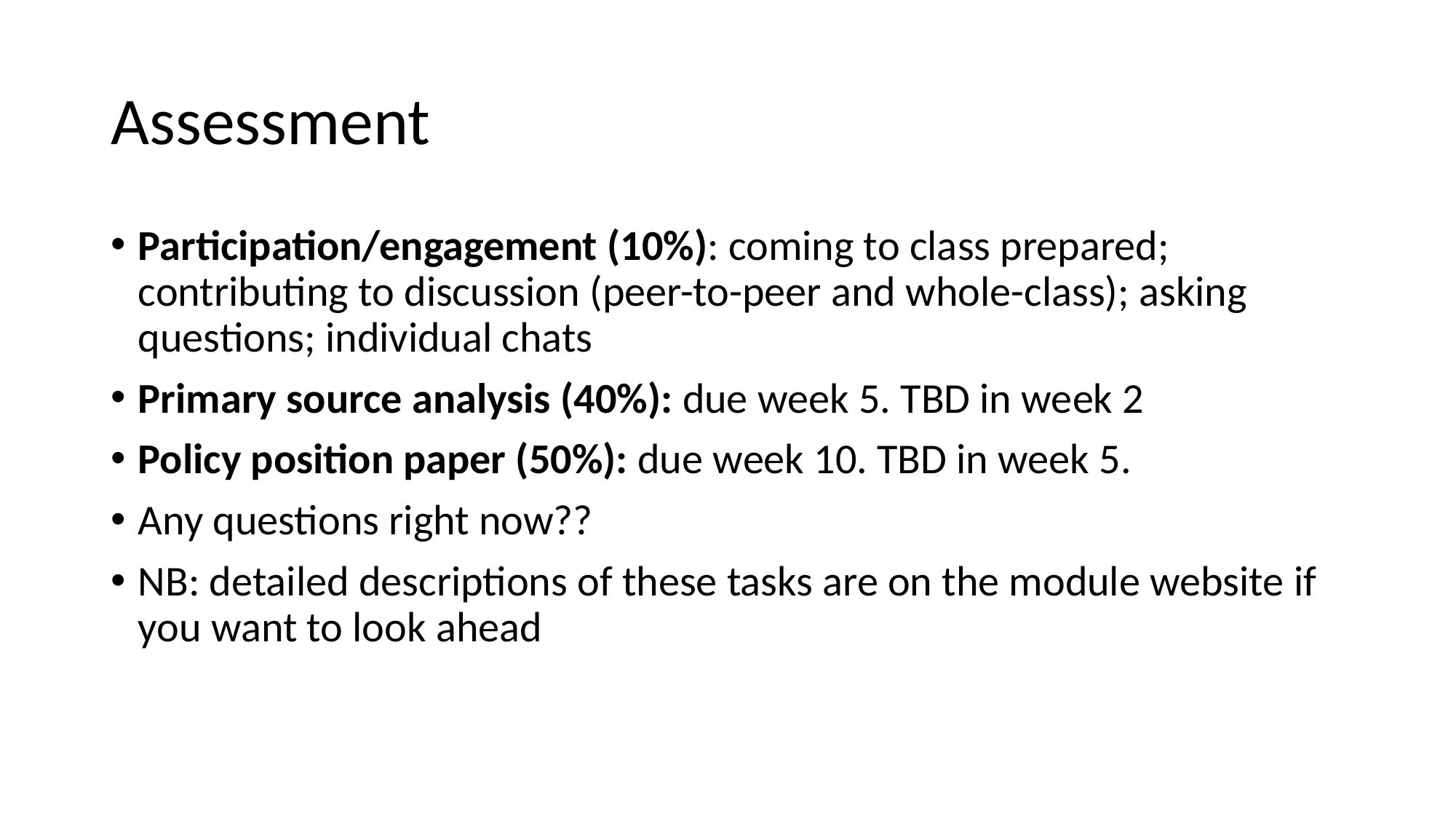

# Assessment
Participation/engagement (10%): coming to class prepared; contributing to discussion (peer-to-peer and whole-class); asking questions; individual chats
Primary source analysis (40%): due week 5. TBD in week 2
Policy position paper (50%): due week 10. TBD in week 5.
Any questions right now??
NB: detailed descriptions of these tasks are on the module website if you want to look ahead